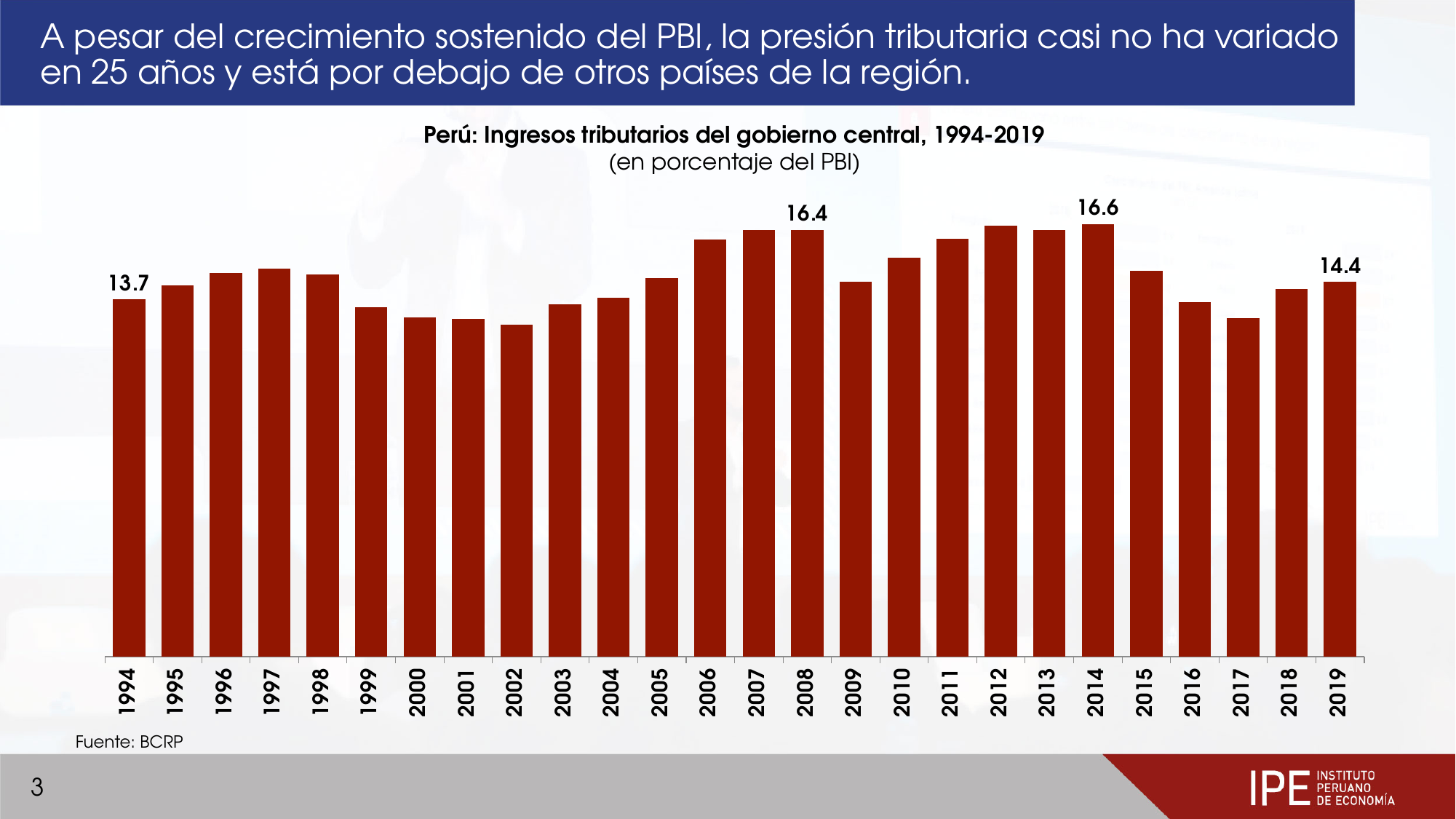

# A pesar del crecimiento sostenido del PBI, la presión tributaria casi no ha variado en 25 años y está por debajo de otros países de la región.
Perú: Ingresos tributarios del gobierno central, 1994-2019
(en porcentaje del PBI)

### Chart

| Category |  |
|---|---|
| 1994 | 13.7015772902828 |
| 1995 | 14.2402834396223 |
| 1996 | 14.7203874353582 |
| 1997 | 14.8943829065621 |
| 1998 | 14.6634293130897 |
| 1999 | 13.3954584048989 |
| 2000 | 13.0288405404713 |
| 2001 | 12.9539600219296 |
| 2002 | 12.7373147630293 |
| 2003 | 13.5109474787201 |
| 2004 | 13.7749896928305 |
| 2005 | 14.5337600833611 |
| 2006 | 15.9955923533267 |
| 2007 | 16.3788671464371 |
| 2008 | 16.37158513535161 |
| 2009 | 14.3815077473607 |
| 2010 | 15.3212352907806 |
| 2011 | 16.0419955159712 |
| 2012 | 16.5277247981185 |
| 2013 | 16.35636874975181 |
| 2014 | 16.5968749705882 |
| 2015 | 14.7984879735055 |
| 2016 | 13.609087844876 |
| 2017 | 12.9796214565883 |
| 2018 | 14.1159657604033 |
| 2019 | 14.3767399438806 |
Fuente: BCRP